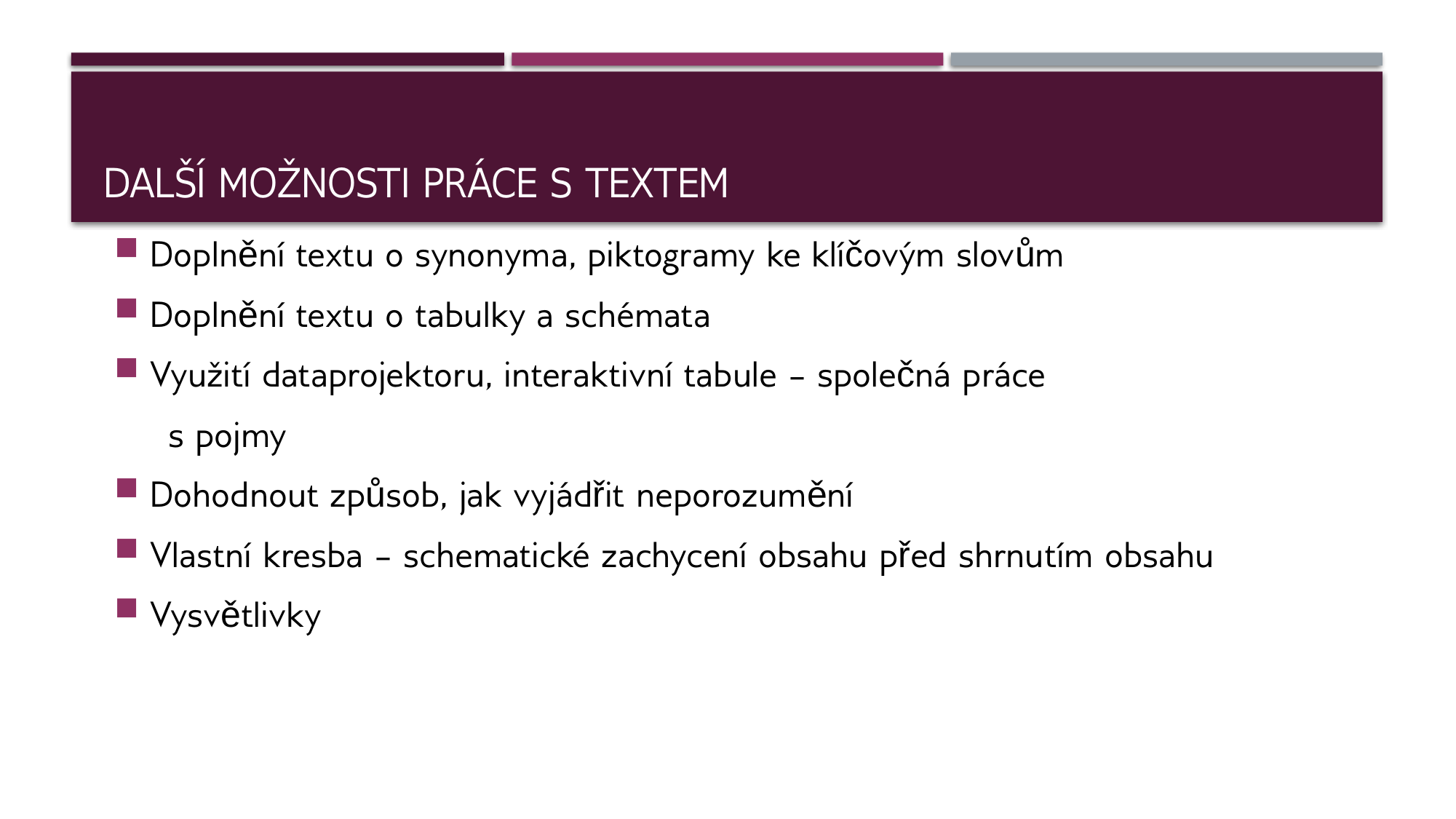

# DALŠÍ MOŽNOSTI PRÁCE S TEXTEM
Doplnění textu o synonyma, piktogramy ke klíčovým slovům
Doplnění textu o tabulky a schémata
Využití dataprojektoru, interaktivní tabule – společná práce
     s pojmy
Dohodnout způsob, jak vyjádřit neporozumění
Vlastní kresba – schematické zachycení obsahu před shrnutím obsahu
Vysvětlivky